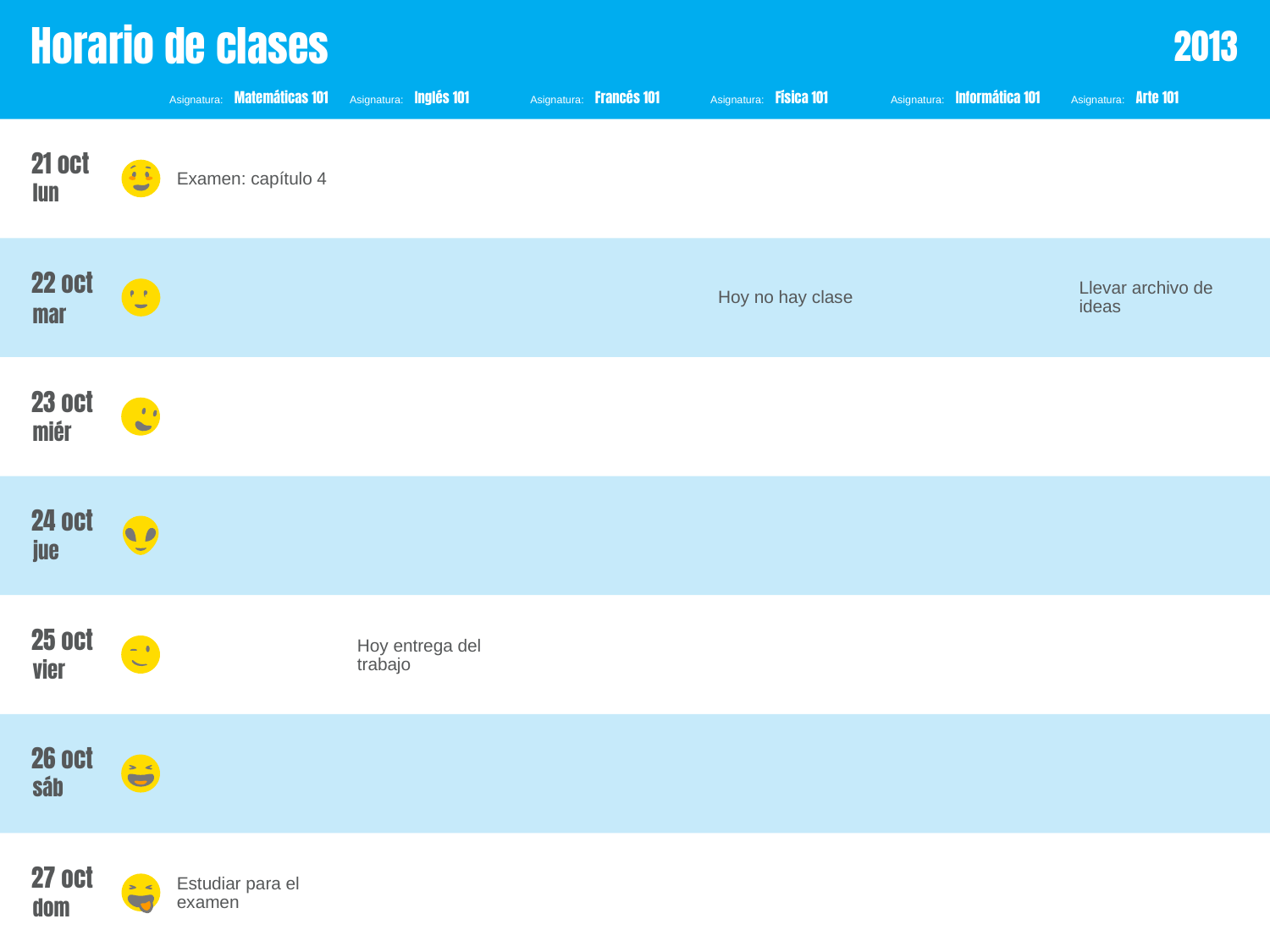

# Horario de clases
2013
Matemáticas 101
Inglés 101
Francés 101
Física 101
Informática 101
Arte 101

Examen: capítulo 4

21 oct
Hoy no hay clase

Llevar archivo de ideas

22 oct

23 oct

24 oct

Hoy entrega del trabajo

25 oct

26 oct

Estudiar para el examen

27 oct